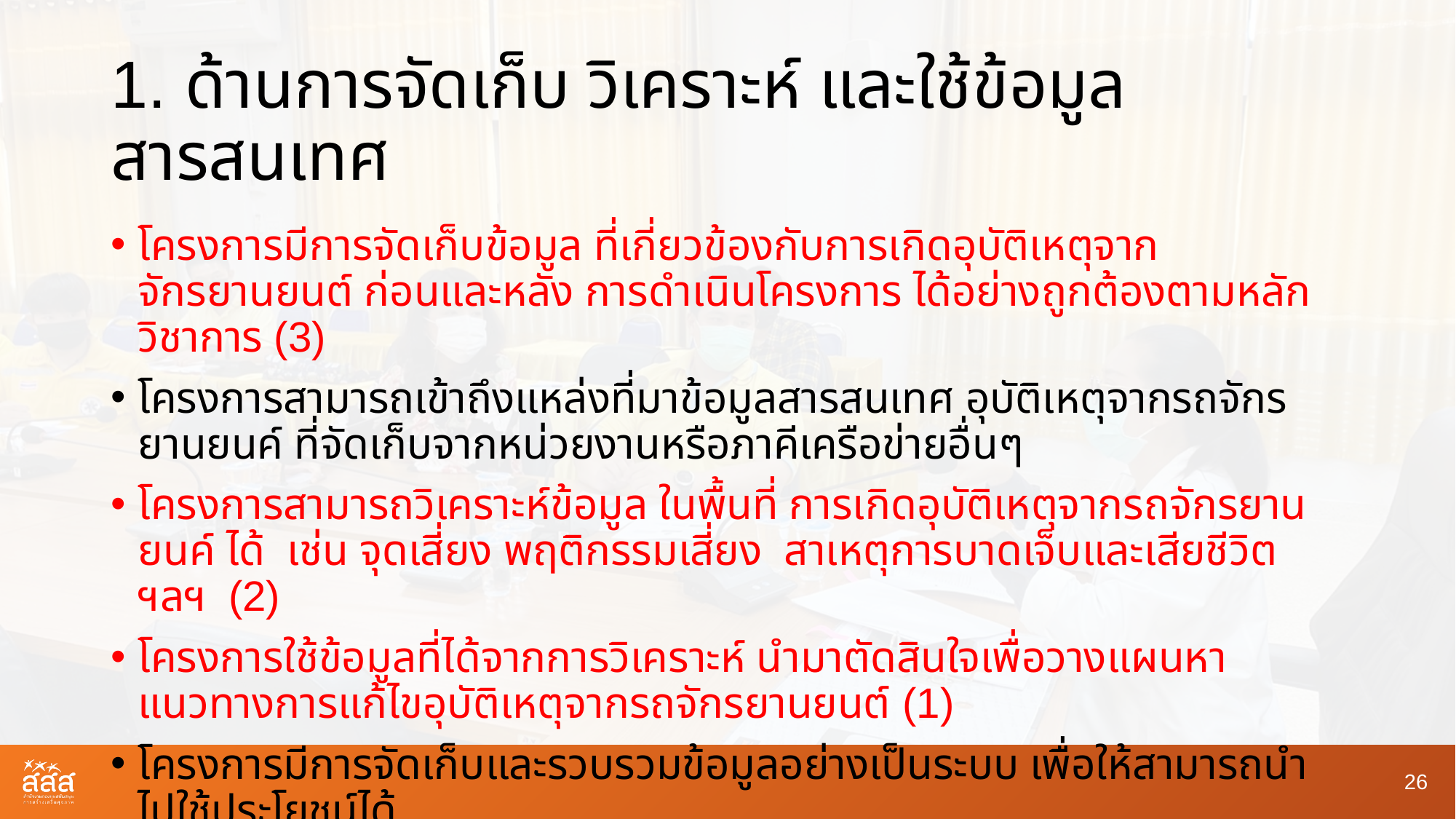

# 1. ด้านการจัดเก็บ วิเคราะห์ และใช้ข้อมูลสารสนเทศ
โครงการมีการจัดเก็บข้อมูล ที่เกี่ยวข้องกับการเกิดอุบัติเหตุจากจักรยานยนต์ ก่อนและหลัง การดำเนินโครงการ ได้อย่างถูกต้องตามหลักวิชาการ (3)
โครงการสามารถเข้าถึงแหล่งที่มาข้อมูลสารสนเทศ อุบัติเหตุจากรถจักรยานยนค์ ที่จัดเก็บจากหน่วยงานหรือภาคีเครือข่ายอื่นๆ
โครงการสามารถวิเคราะห์ข้อมูล ในพื้นที่ การเกิดอุบัติเหตุจากรถจักรยานยนค์ ได้  เช่น จุดเสี่ยง พฤติกรรมเสี่ยง  สาเหตุการบาดเจ็บและเสียชีวิตฯลฯ  (2)
โครงการใช้ข้อมูลที่ได้จากการวิเคราะห์ นำมาตัดสินใจเพื่อวางแผนหาแนวทางการแก้ไขอุบัติเหตุจากรถจักรยานยนต์ (1)
โครงการมีการจัดเก็บและรวบรวมข้อมูลอย่างเป็นระบบ เพื่อให้สามารถนำไปใช้ประโยชน์ได้

26